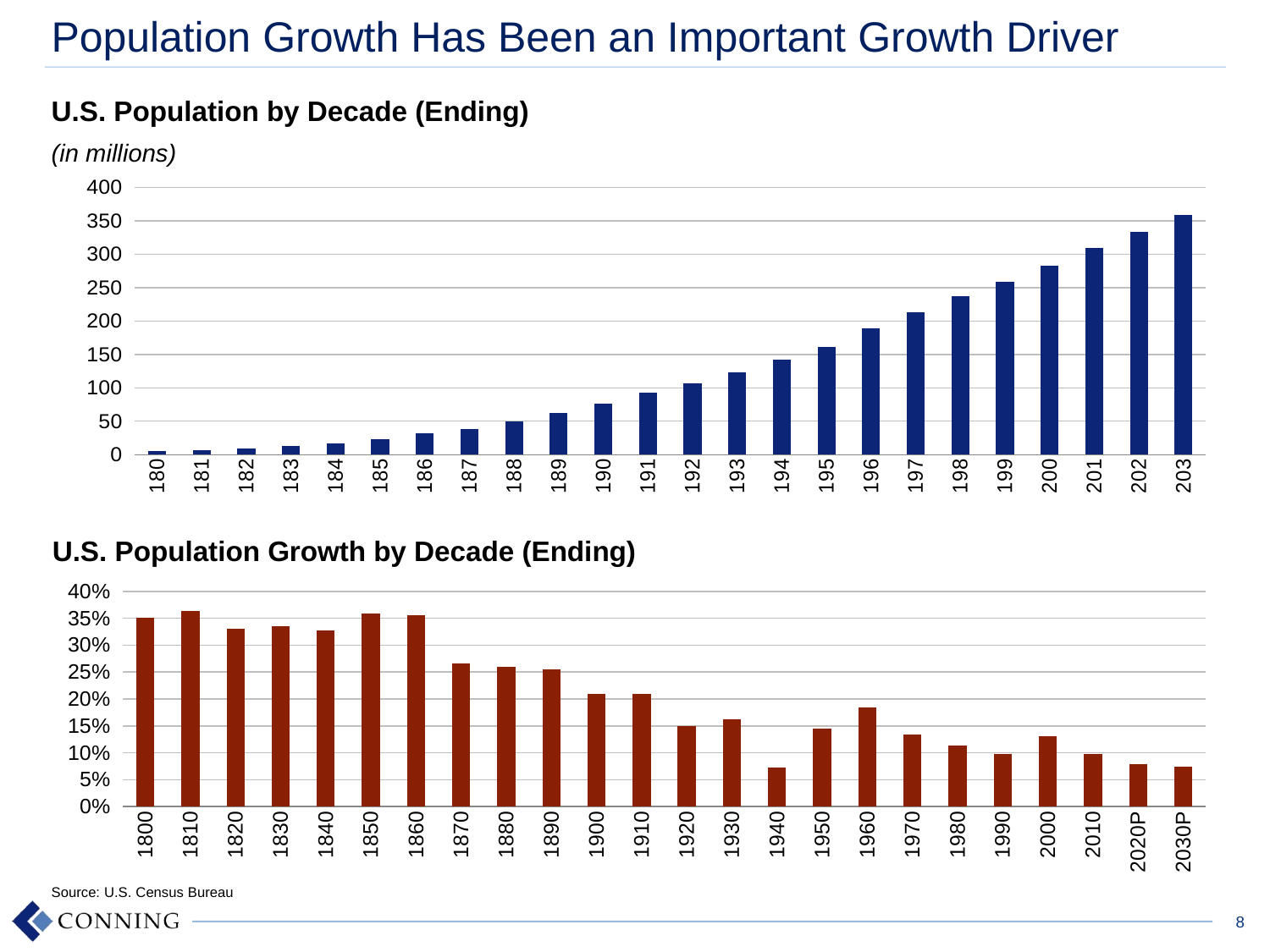

# Population Growth Has Been an Important Growth Driver
U.S. Population by Decade (Ending)
(in millions)

### Chart

| Category |  |
|---|---|
| 1800 | 5.308483 |
| 1810 | 7.239881 |
| 1820 | 9.638453 |
| 1830 | 12.860702 |
| 1840 | 17.063353 |
| 1850 | 23.191876 |
| 1860 | 31.443321 |
| 1870 | 38.558371 |
| 1880 | 50.189209 |
| 1890 | 62.979766 |
| 1900 | 76.212168 |
| 1910 | 92.228496 |
| 1920 | 106.021537 |
| 1930 | 123.202624 |
| 1940 | 142.164569 |
| 1950 | 161.325798 |
| 1960 | 189.323175 |
| 1970 | 213.302031 |
| 1980 | 236.542199 |
| 1990 | 258.709873 |
| 2000 | 282.162411 |
| 2010 | 309.349689 |
| 2020P | 333.9120543066 |
| 2030P | 358.6215463252884 |
U.S. Population Growth by Decade (Ending)

### Chart

| Category |  |
|---|---|
| 1800 | 0.351 |
| 1810 | 0.364 |
| 1820 | 0.331 |
| 1830 | 0.335 |
| 1840 | 0.327 |
| 1850 | 0.359 |
| 1860 | 0.356 |
| 1870 | 0.266 |
| 1880 | 0.26 |
| 1890 | 0.255 |
| 1900 | 0.21 |
| 1910 | 0.21 |
| 1920 | 0.15 |
| 1930 | 0.162 |
| 1940 | 0.073 |
| 1950 | 0.145 |
| 1960 | 0.185 |
| 1970 | 0.134 |
| 1980 | 0.114 |
| 1990 | 0.098 |
| 2000 | 0.131 |
| 2010 | 0.097 |
| 2020P | 0.0794 |
| 2030P | 0.07400000000000001 |
Source: U.S. Census Bureau
8